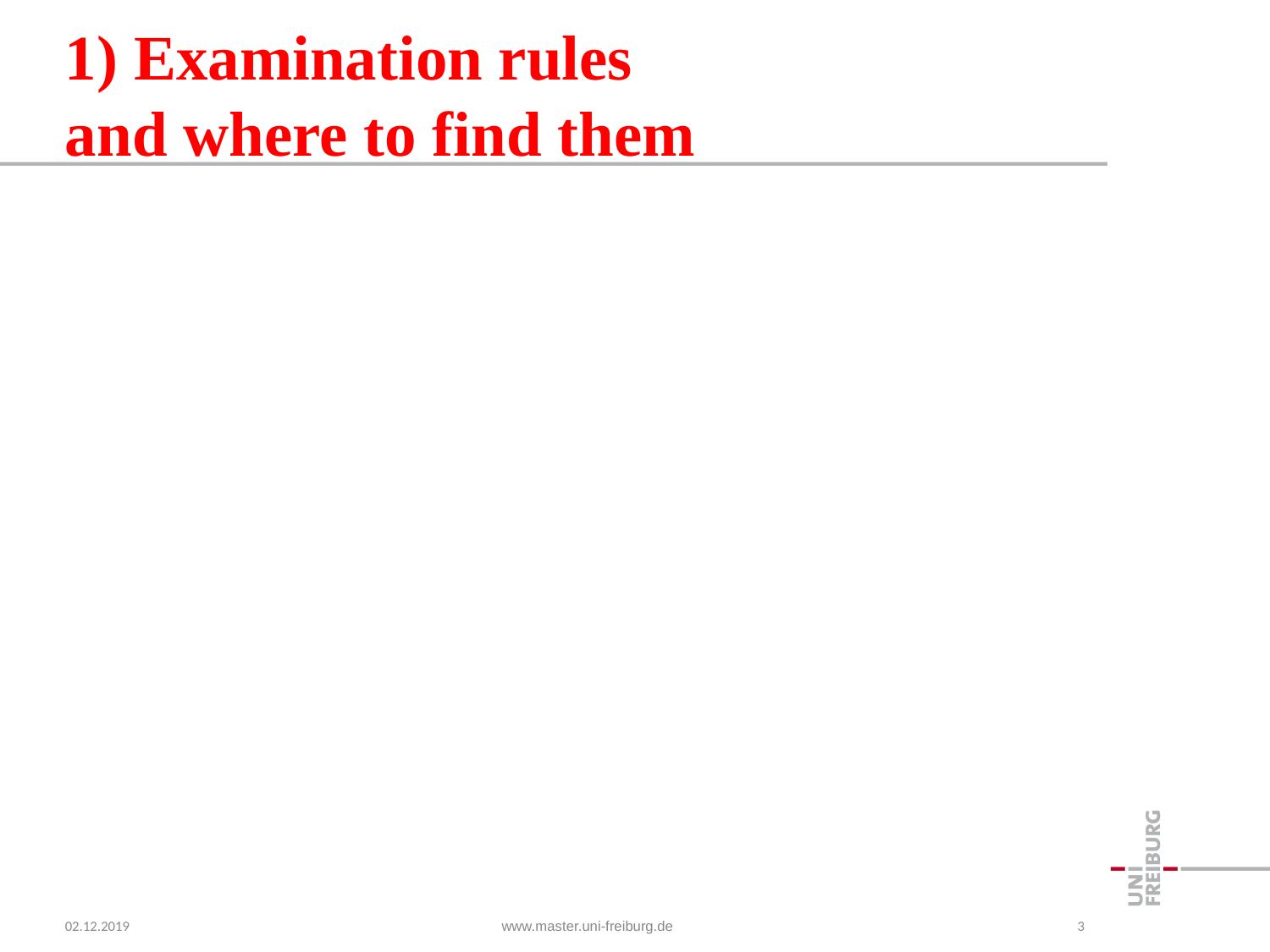

# 1) Examination rules and where to find them

02.12.2019
www.master.uni-freiburg.de
3